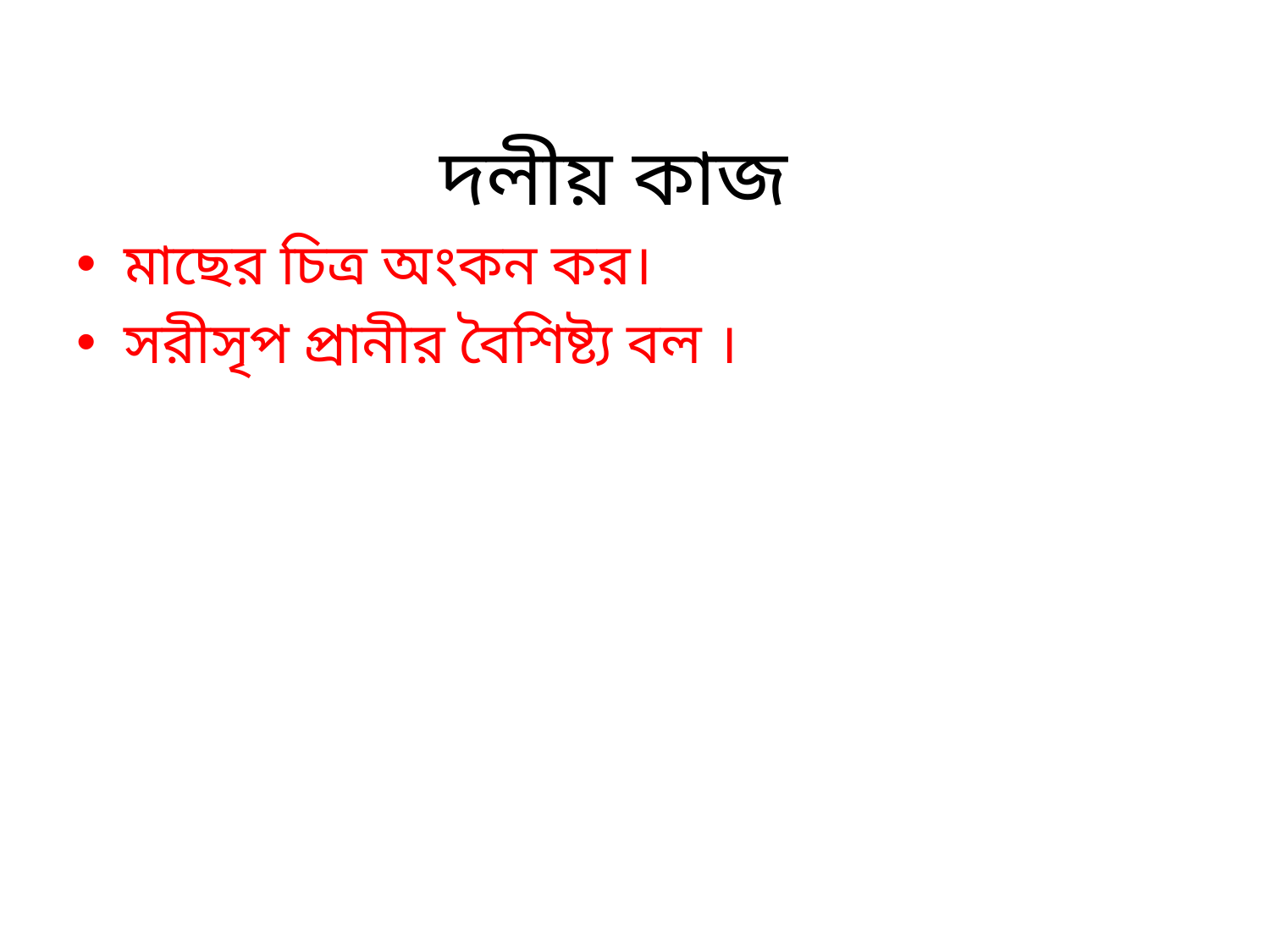

# দলীয় কাজ
মাছের চিত্র অংকন কর।
সরীসৃপ প্রানীর বৈশিষ্ট্য বল ।